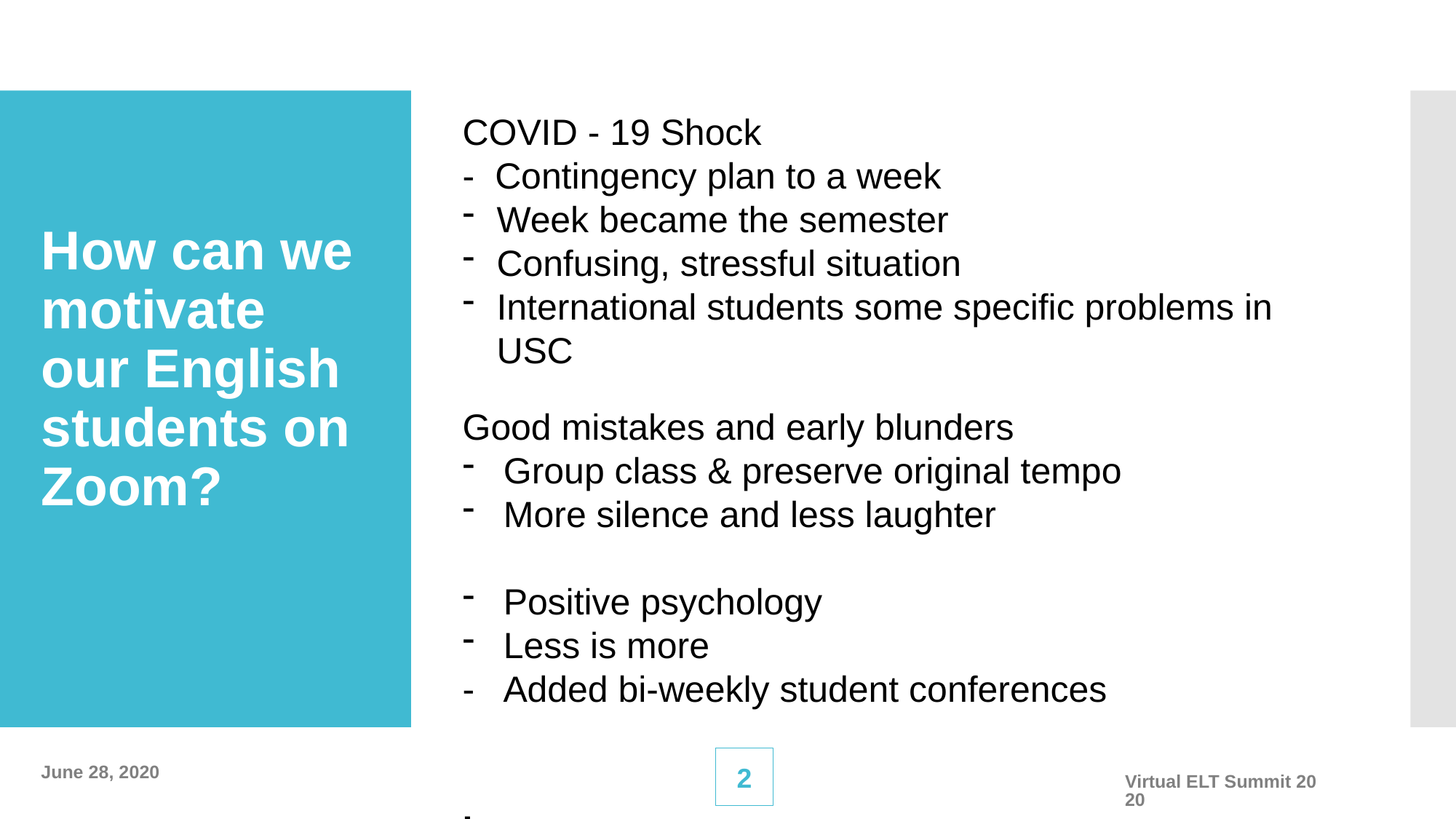

COVID - 19 Shock
-  Contingency plan to a week
Week became the semester
Confusing, stressful situation
International students some specific problems in USC

Good mistakes and early blunders
Group class & preserve original tempo
More silence and less laughter

Positive psychology
Less is more
-   Added bi-weekly student conferences

.

#
How can we motivate our English students on Zoom?

2
June 28, 2020
Virtual ELT Summit 2020